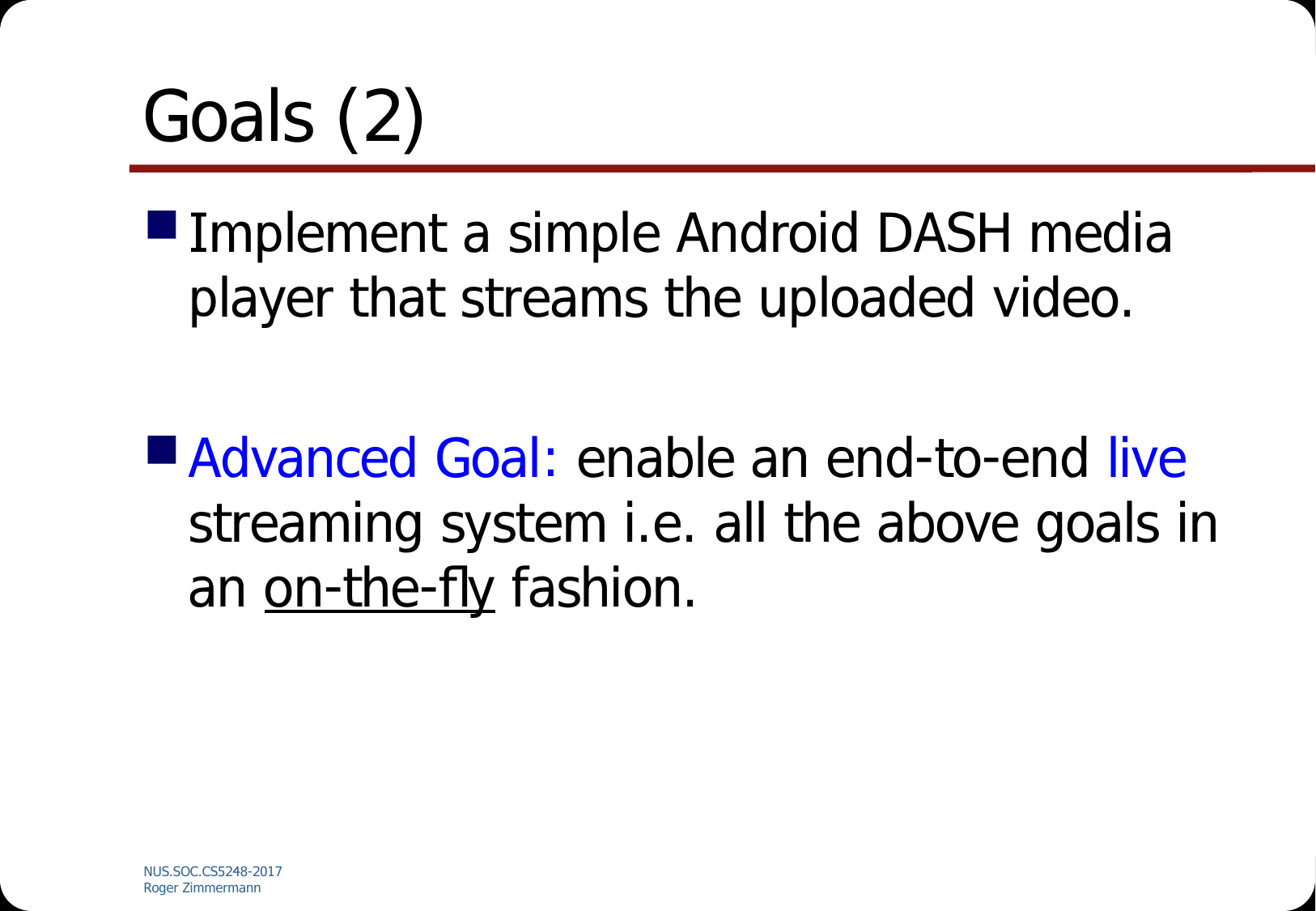

# Goals (2)
Implement a simple Android DASH media player that streams the uploaded video.

Advanced Goal: enable an end-to-end live streaming system i.e. all the above goals in an on-the-fly fashion.

NUS.SOC.CS5248-2017
Roger Zimmermann